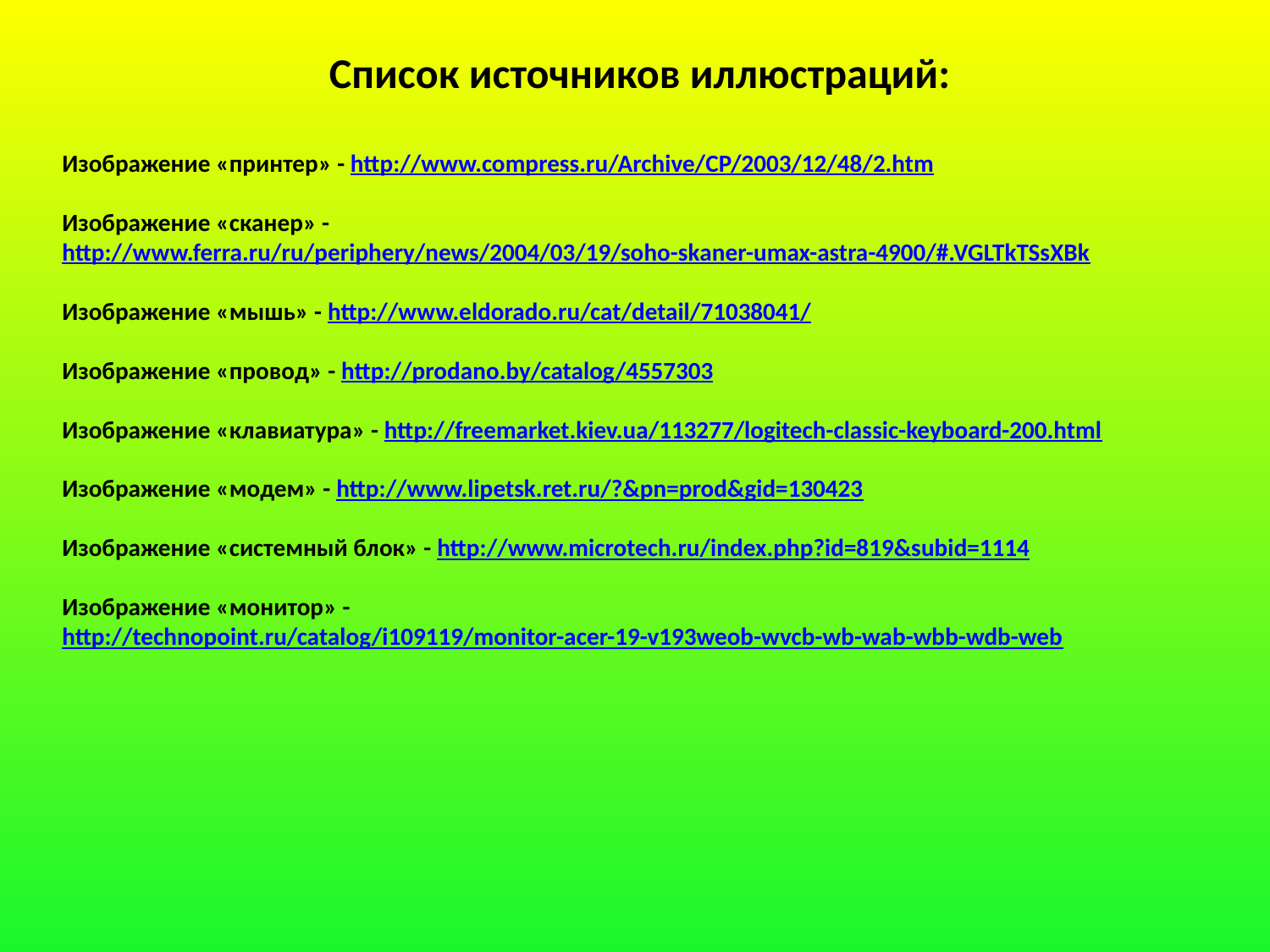

Список источников иллюстраций:

Изображение «принтер» - http://www.compress.ru/Archive/CP/2003/12/48/2.htm

Изображение «сканер» - http://www.ferra.ru/ru/periphery/news/2004/03/19/soho-skaner-umax-astra-4900/#.VGLTkTSsXBk

Изображение «мышь» - http://www.eldorado.ru/cat/detail/71038041/

Изображение «провод» - http://prodano.by/catalog/4557303

Изображение «клавиатура» - http://freemarket.kiev.ua/113277/logitech-classic-keyboard-200.html

Изображение «модем» - http://www.lipetsk.ret.ru/?&pn=prod&gid=130423

Изображение «системный блок» - http://www.microtech.ru/index.php?id=819&subid=1114

Изображение «монитор» - http://technopoint.ru/catalog/i109119/monitor-acer-19-v193weob-wvcb-wb-wab-wbb-wdb-web